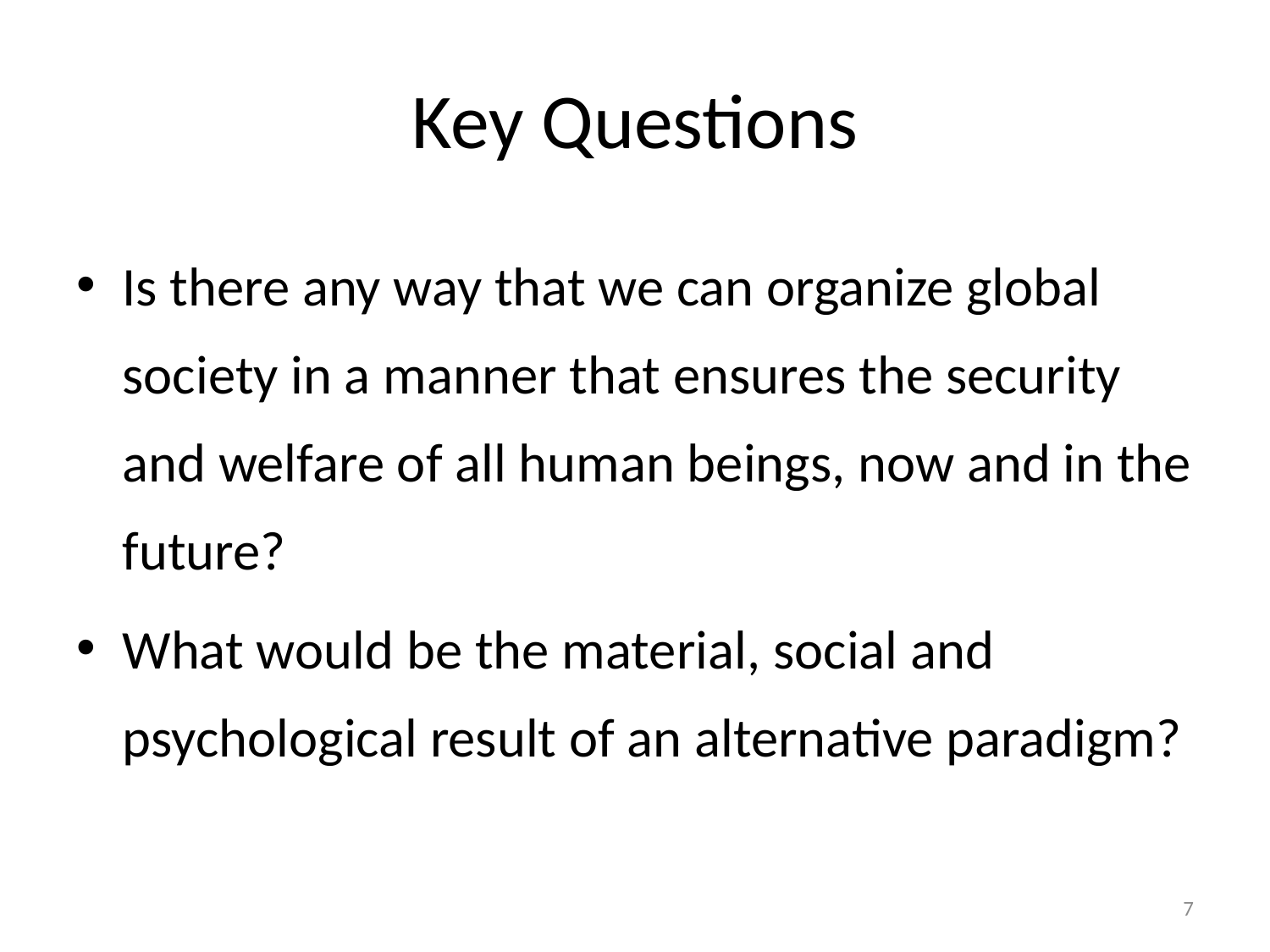

# Key Questions
Is there any way that we can organize global society in a manner that ensures the security and welfare of all human beings, now and in the future?
What would be the material, social and psychological result of an alternative paradigm?

7